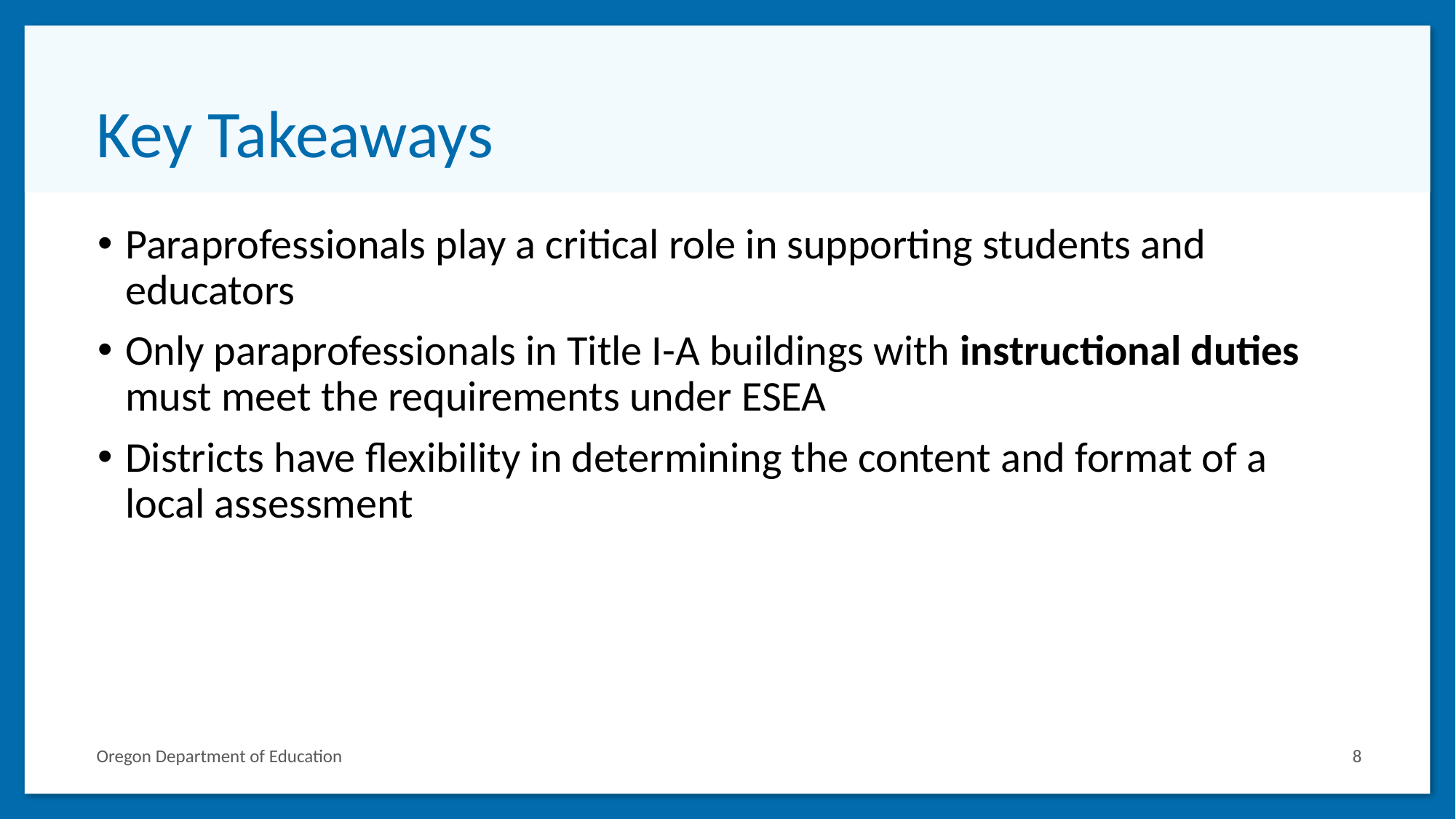

# Key Takeaways
Paraprofessionals play a critical role in supporting students and educators
Only paraprofessionals in Title I-A buildings with instructional duties must meet the requirements under ESEA
Districts have flexibility in determining the content and format of a local assessment

Oregon Department of Education
8